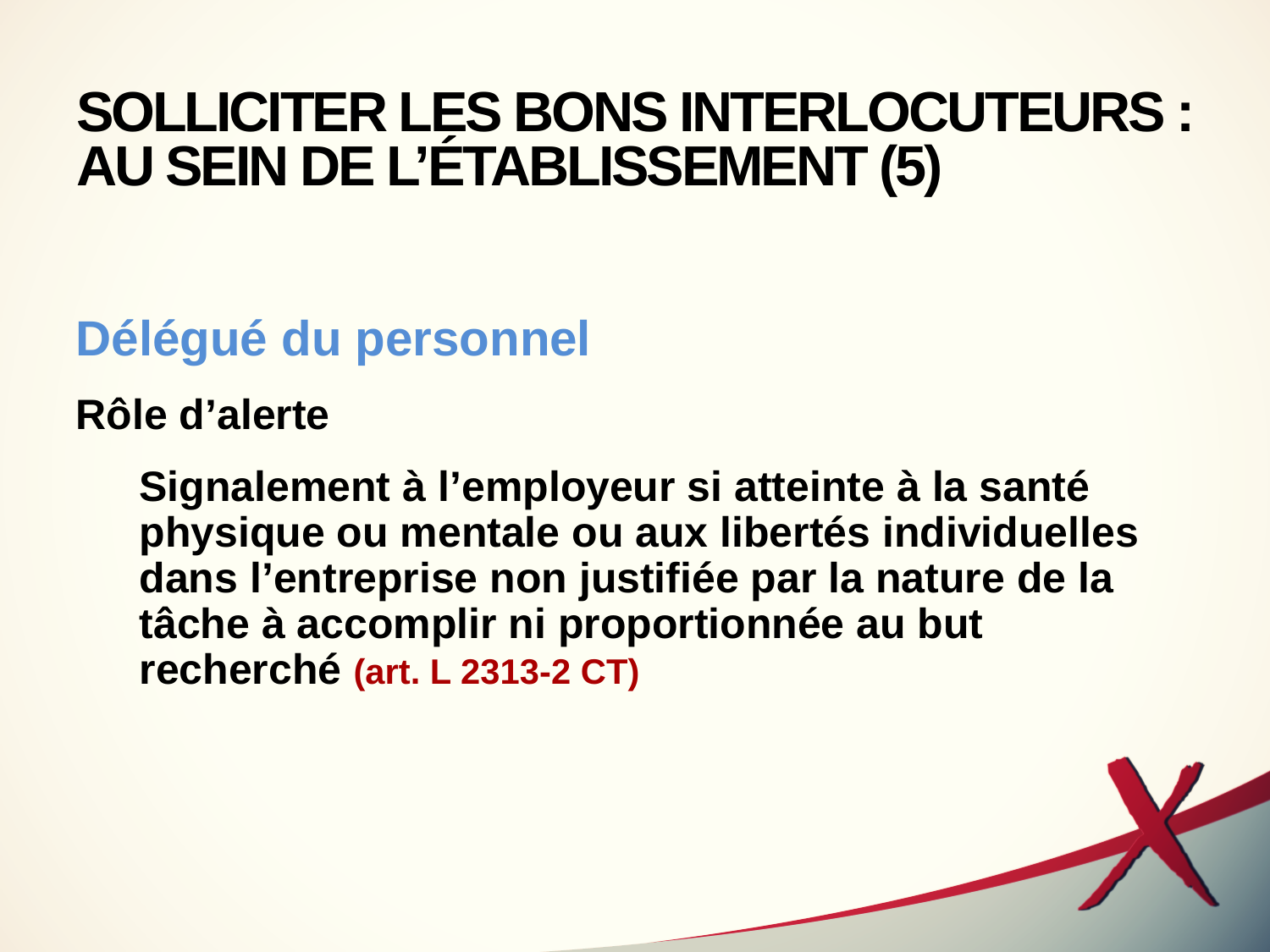

# SOLLICITER LES BONS INTERLOCUTEURS : AU SEIN DE L’ÉTABLISSEMENT (5)
Délégué du personnel
Rôle d’alerte
Signalement à l’employeur si atteinte à la santé physique ou mentale ou aux libertés individuelles dans l’entreprise non justifiée par la nature de la tâche à accomplir ni proportionnée au but recherché (art. L 2313-2 CT)